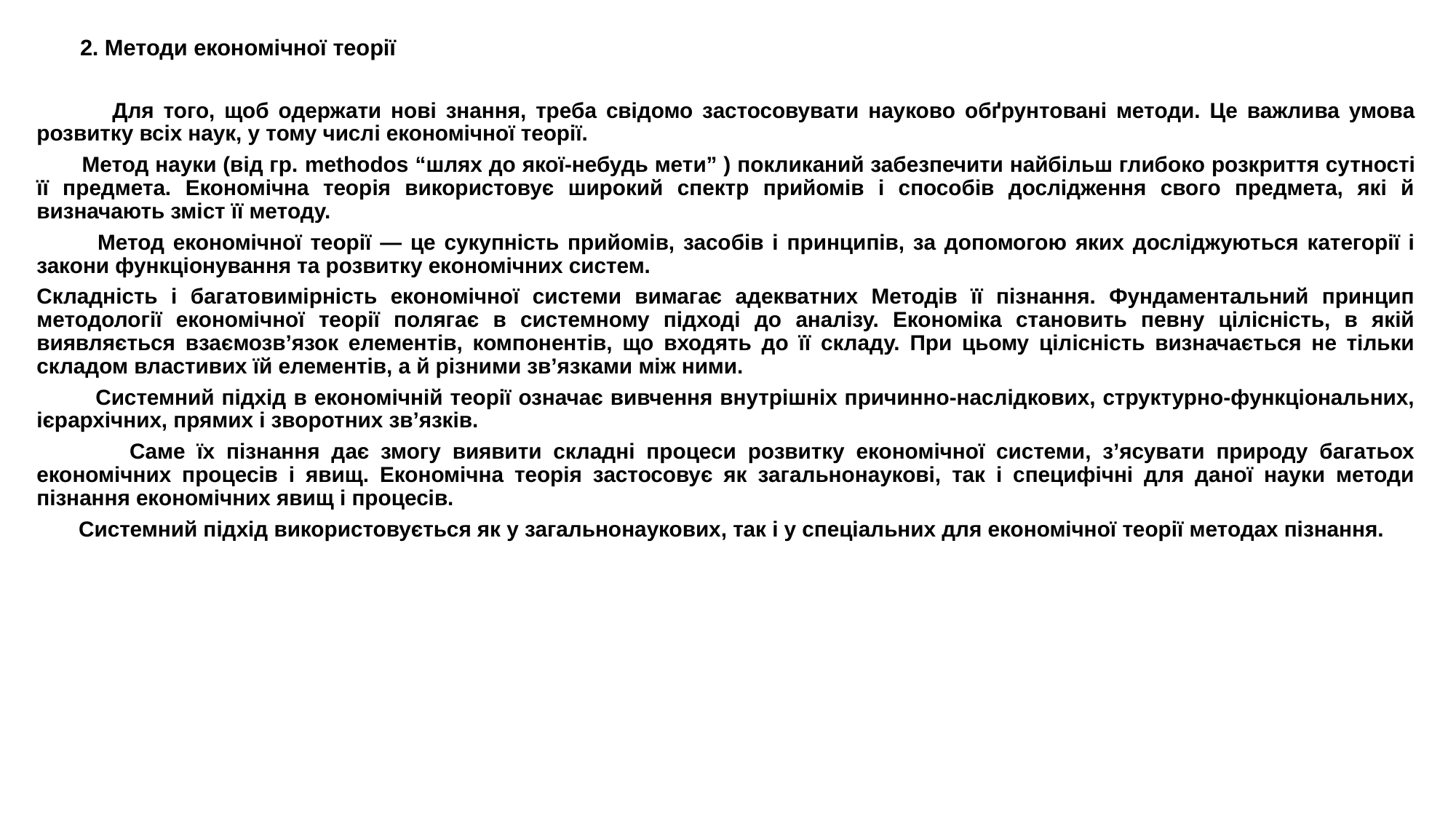

2. Методи економічної теорії

        Для того, щоб одержати нові знання, треба свідомо застосовувати науково обґрунтовані методи. Це важлива умова розвитку всіх наук, у тому числі економічної теорії.
       Метод науки (від гр. methodos “шлях до якої-небудь мети” ) покликаний забезпечити найбільш глибоко розкриття сутності її предмета. Економічна теорія використовує широкий спектр прийомів і способів дослідження свого предмета, які й визначають зміст її методу.
       Метод економічної теорії — це сукупність прийомів, засобів і принципів, за допомогою яких досліджуються категорії і закони функціонування та розвитку економічних систем.
Складність і багатовимірність економічної системи вимагає адекватних Методів її пізнання. Фундаментальний принцип методології економічної теорії полягає в системному підході до аналізу. Економіка становить певну цілісність, в якій виявляється взаємозв’язок елементів, компонентів, що входять до її складу. При цьому цілісність визначається не тільки складом властивих їй елементів, а й різними зв’язками між ними.
        Системний підхід в економічній теорії означає вивчення внутрішніх причинно-наслідкових, структурно-функціональних, ієрархічних, прямих і зворотних зв’язків.
        Саме їх пізнання дає змогу виявити складні процеси розвитку економічної системи, з’ясувати природу багатьох економічних процесів і явищ. Економічна теорія застосовує як загальнонаукові, так і специфічні для даної науки методи пізнання економічних явищ і процесів.
       Системний підхід використовується як у загальнонаукових, так і у спеціальних для економічної теорії методах пізнання.